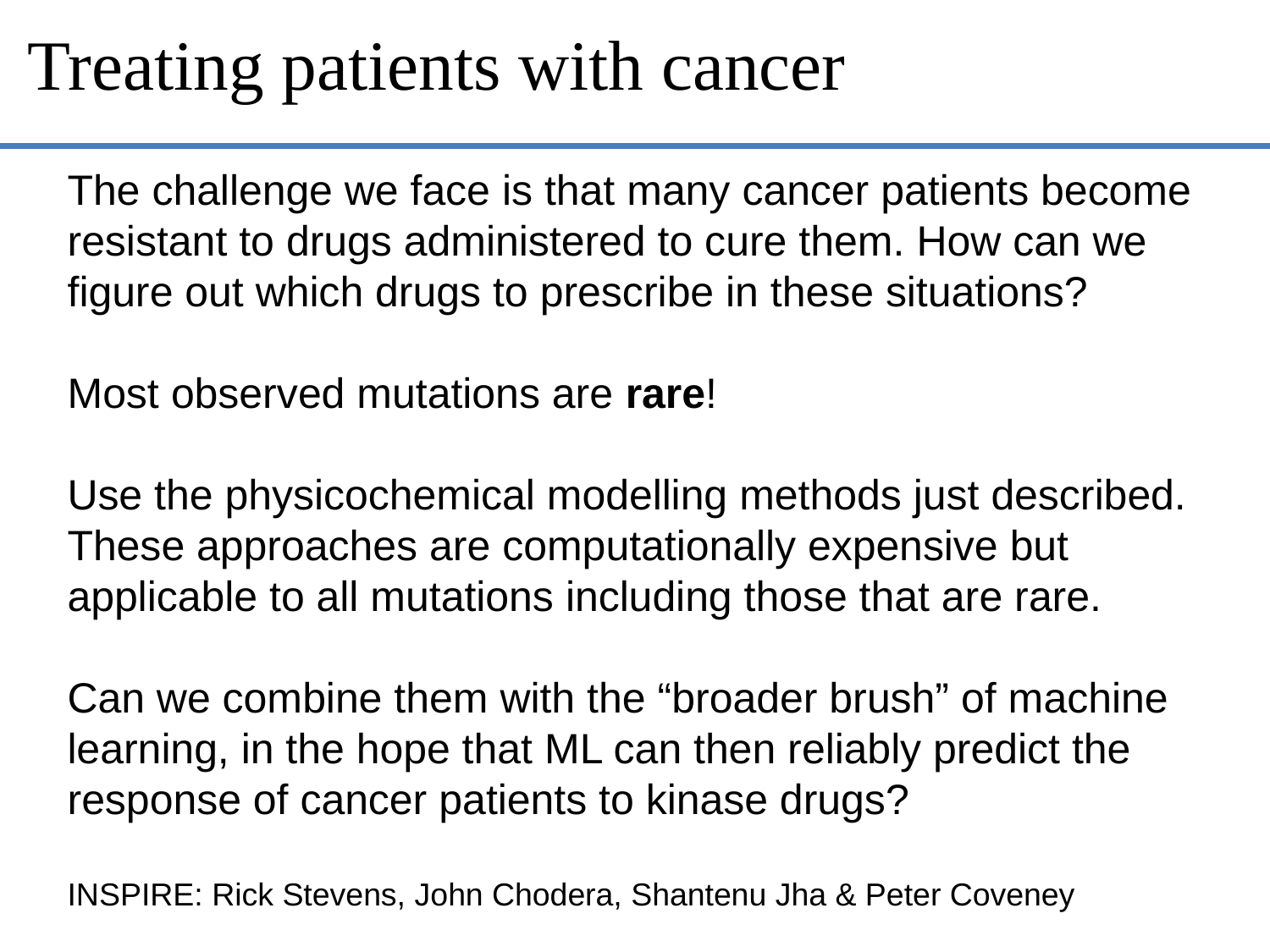

Treating patients with cancer
The challenge we face is that many cancer patients become resistant to drugs administered to cure them. How can we figure out which drugs to prescribe in these situations?

Most observed mutations are rare!

Use the physicochemical modelling methods just described. These approaches are computationally expensive but applicable to all mutations including those that are rare.

Can we combine them with the “broader brush” of machine learning, in the hope that ML can then reliably predict the response of cancer patients to kinase drugs?

INSPIRE: Rick Stevens, John Chodera, Shantenu Jha & Peter Coveney